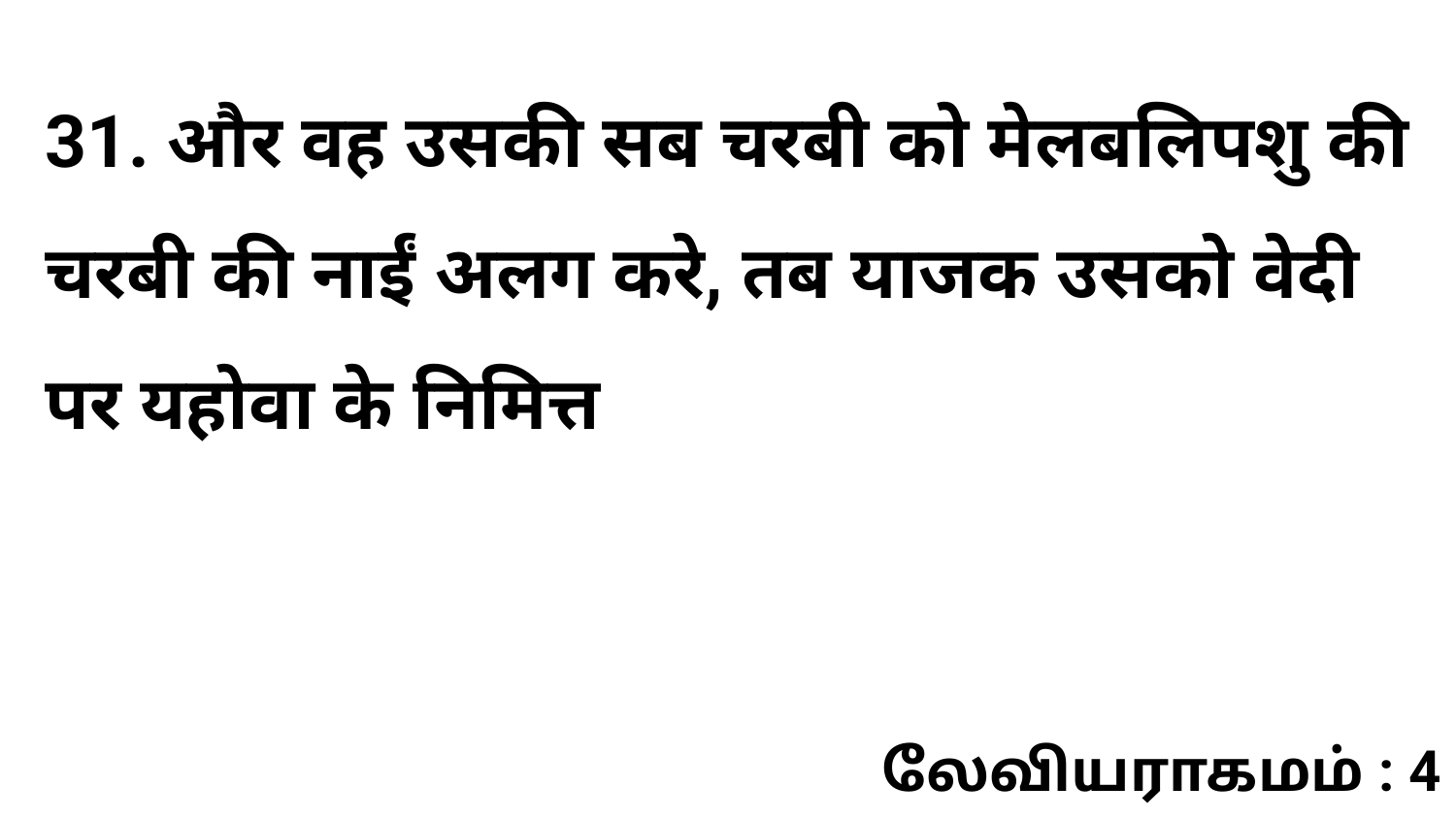

31. और वह उसकी सब चरबी को मेलबलिपशु की चरबी की नाईं अलग करे, तब याजक उसको वेदी पर यहोवा के निमित्त
லேவியராகமம் : 4